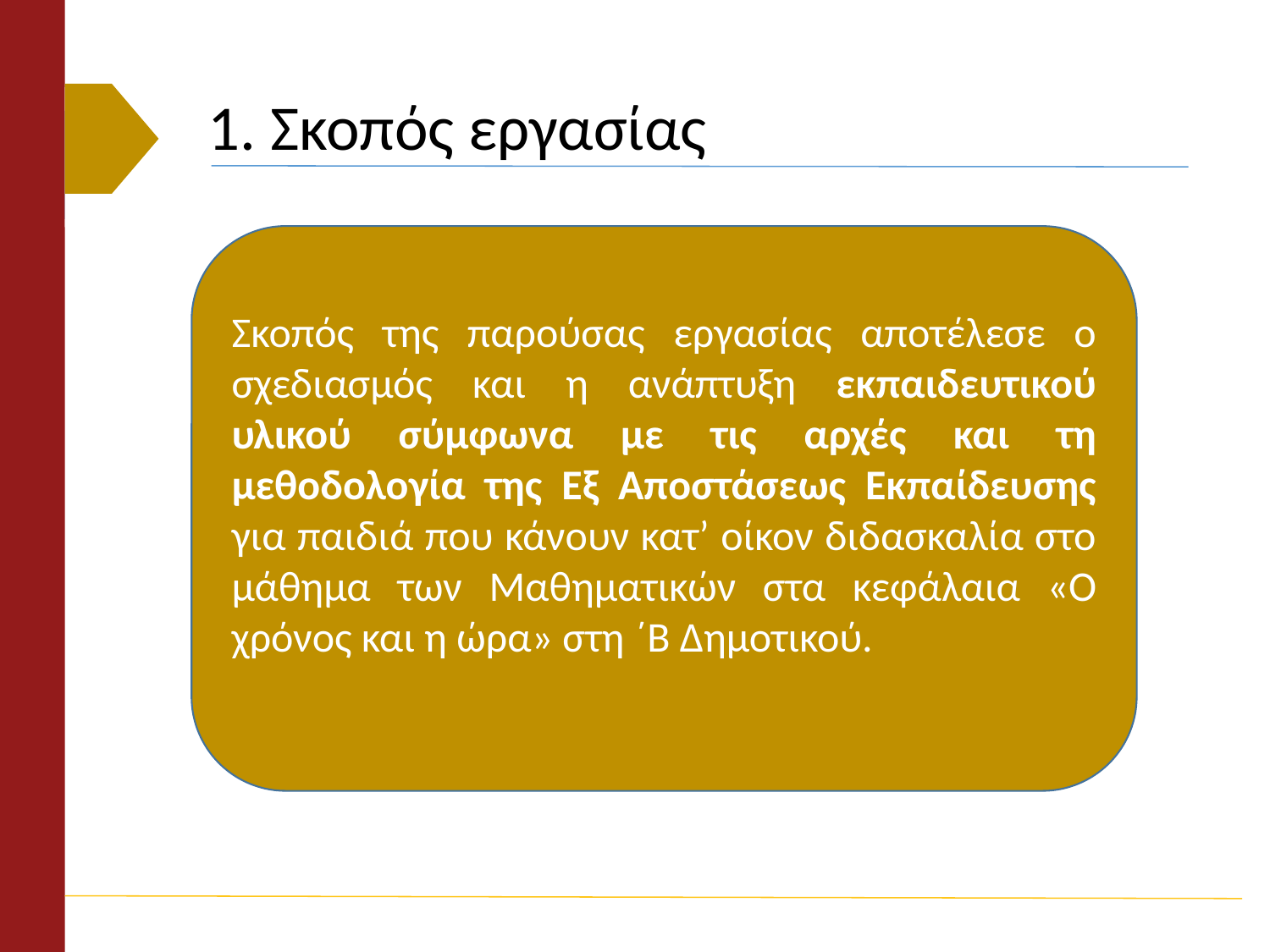

# 1. Σκοπός εργασίας
Σκοπός της παρούσας εργασίας αποτέλεσε ο σχεδιασμός και η ανάπτυξη εκπαιδευτικού υλικού σύμφωνα με τις αρχές και τη μεθοδολογία της Εξ Αποστάσεως Εκπαίδευσης για παιδιά που κάνουν κατ’ οίκον διδασκαλία στο μάθημα των Μαθηματικών στα κεφάλαια «Ο χρόνος και η ώρα» στη ΄Β Δημοτικού.